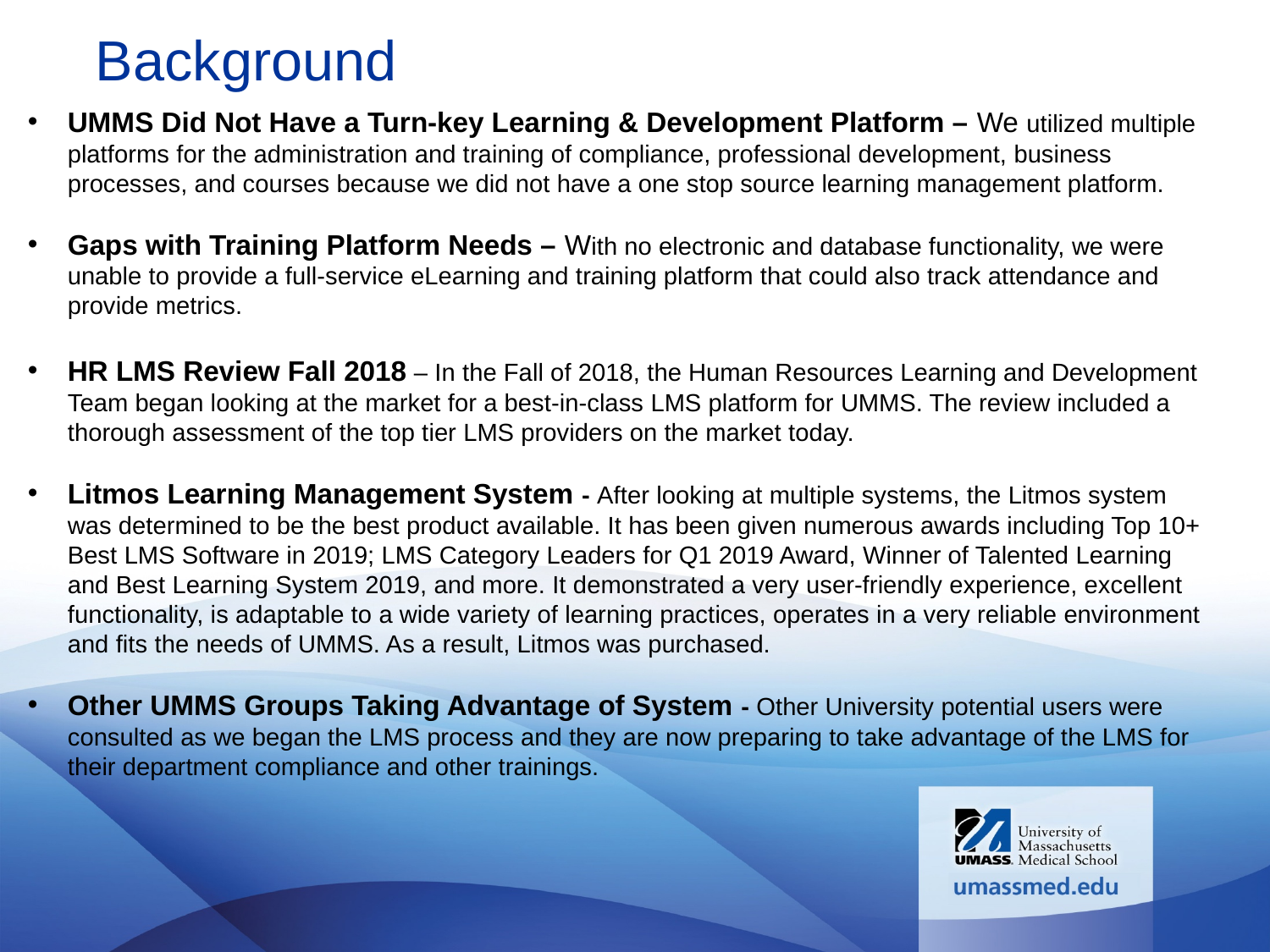

# Background
UMMS Did Not Have a Turn-key Learning & Development Platform – We utilized multiple platforms for the administration and training of compliance, professional development, business processes, and courses because we did not have a one stop source learning management platform.

Gaps with Training Platform Needs – With no electronic and database functionality, we were unable to provide a full-service eLearning and training platform that could also track attendance and provide metrics.

HR LMS Review Fall 2018 – In the Fall of 2018, the Human Resources Learning and Development Team began looking at the market for a best-in-class LMS platform for UMMS. The review included a thorough assessment of the top tier LMS providers on the market today.

Litmos Learning Management System - After looking at multiple systems, the Litmos system was determined to be the best product available. It has been given numerous awards including Top 10+ Best LMS Software in 2019; LMS Category Leaders for Q1 2019 Award, Winner of Talented Learning and Best Learning System 2019, and more. It demonstrated a very user-friendly experience, excellent functionality, is adaptable to a wide variety of learning practices, operates in a very reliable environment and fits the needs of UMMS. As a result, Litmos was purchased.

Other UMMS Groups Taking Advantage of System - Other University potential users were consulted as we began the LMS process and they are now preparing to take advantage of the LMS for their department compliance and other trainings.